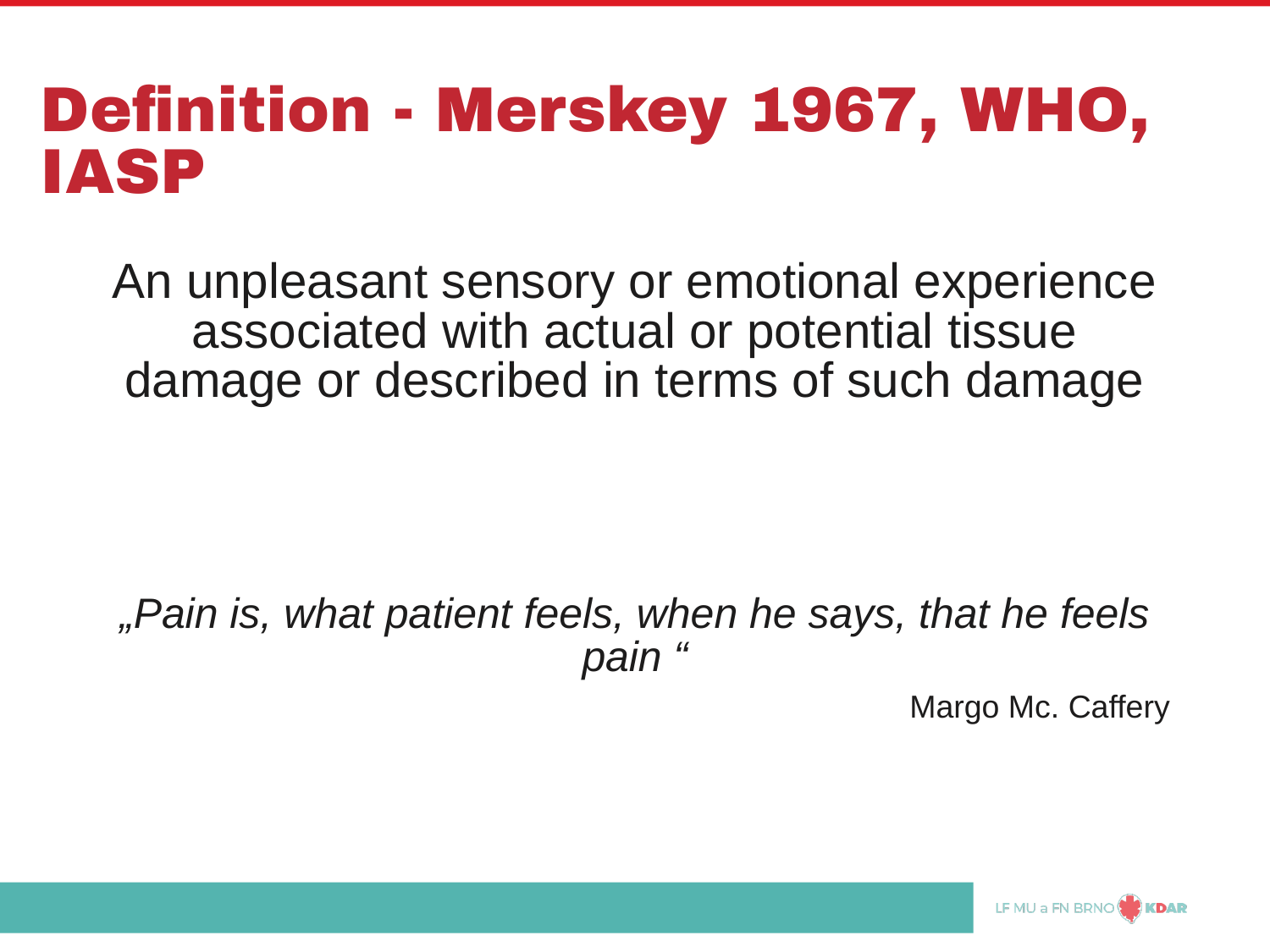

# Definition - Merskey 1967, WHO, IASP
An unpleasant sensory or emotional experience associated with actual or potential tissue damage or described in terms of such damage

„Pain is, what patient feels, when he says, that he feels pain “
Margo Mc. Caffery